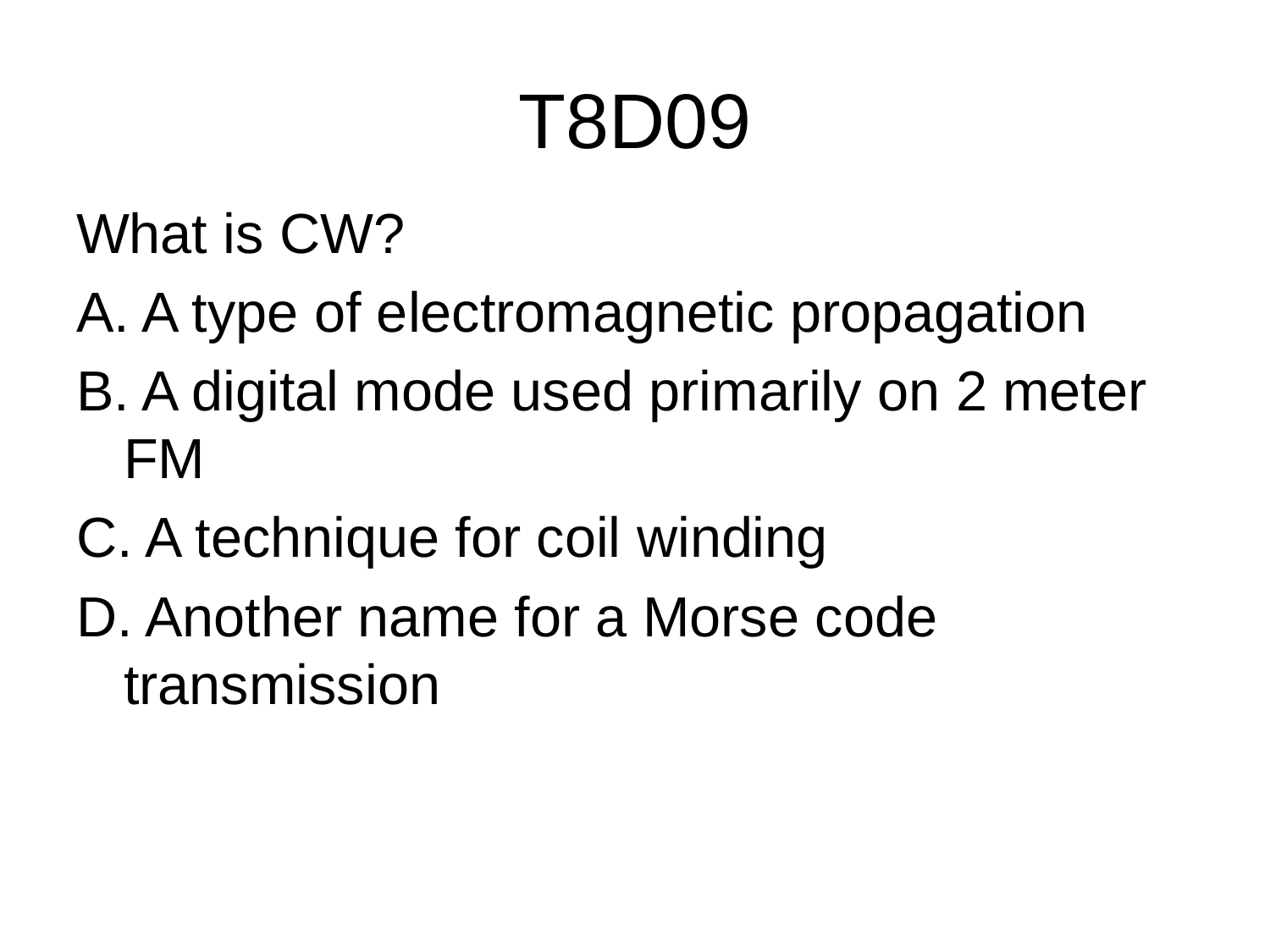

# T8D09
What is CW?
A. A type of electromagnetic propagation
B. A digital mode used primarily on 2 meter FM
C. A technique for coil winding
D. Another name for a Morse code transmission